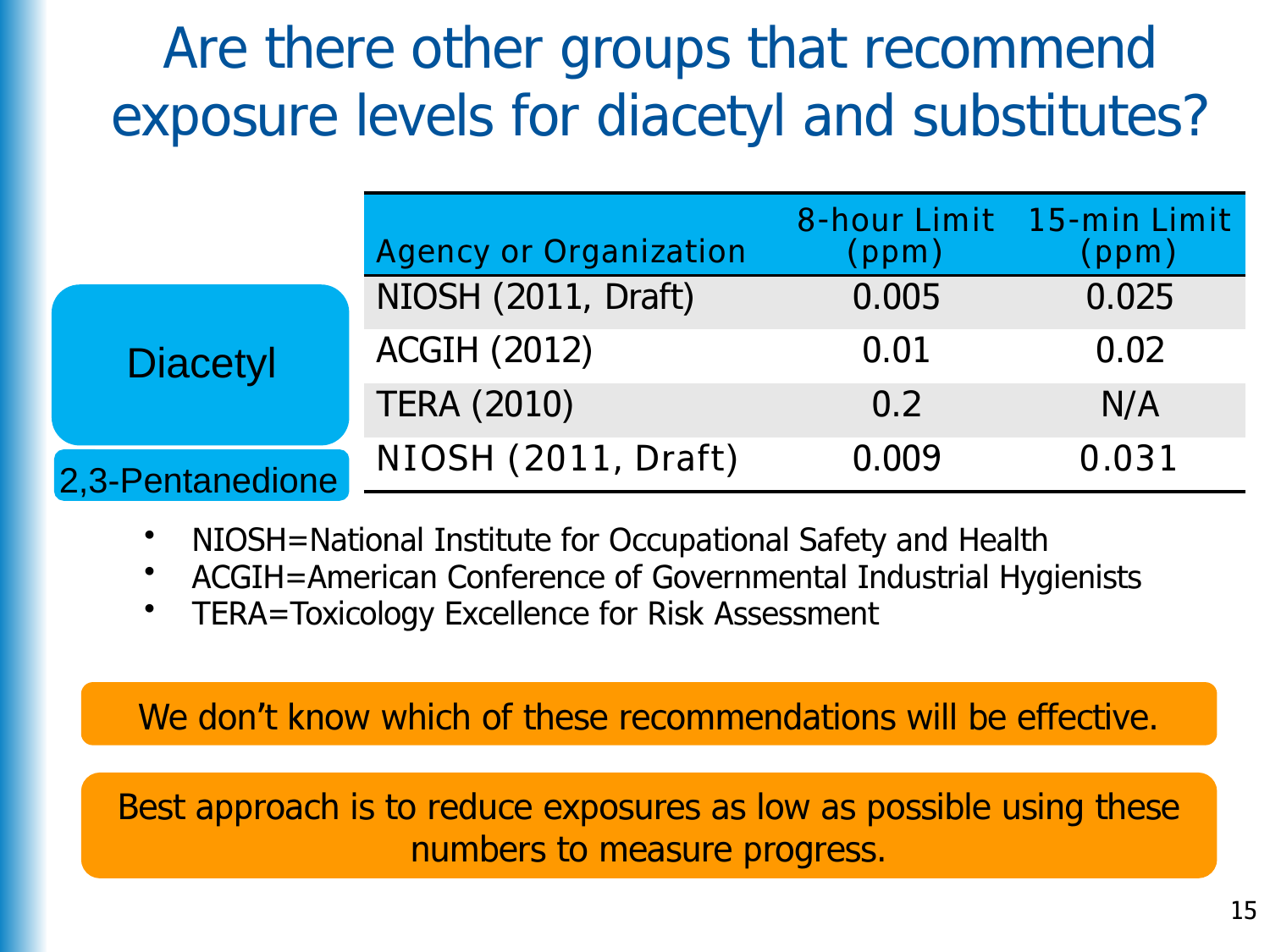

# Are there other groups that recommend exposure levels for diacetyl and substitutes?
| Agency or Organization | 8-hour Limit (ppm) | 15-min Limit (ppm) |
| --- | --- | --- |
| NIOSH (2011, Draft) | 0.005 | 0.025 |
| ACGIH (2012) | 0.01 | 0.02 |
| TERA (2010) | 0.2 | N/A |
| NIOSH (2011, Draft) | 0.009 | 0.031 |

Diacetyl

2,3-Pentanedione
NIOSH=National Institute for Occupational Safety and Health
ACGIH=American Conference of Governmental Industrial Hygienists
TERA=Toxicology Excellence for Risk Assessment

We don’t know which of these recommendations will be effective.

Best approach is to reduce exposures as low as possible using these numbers to measure progress.
15